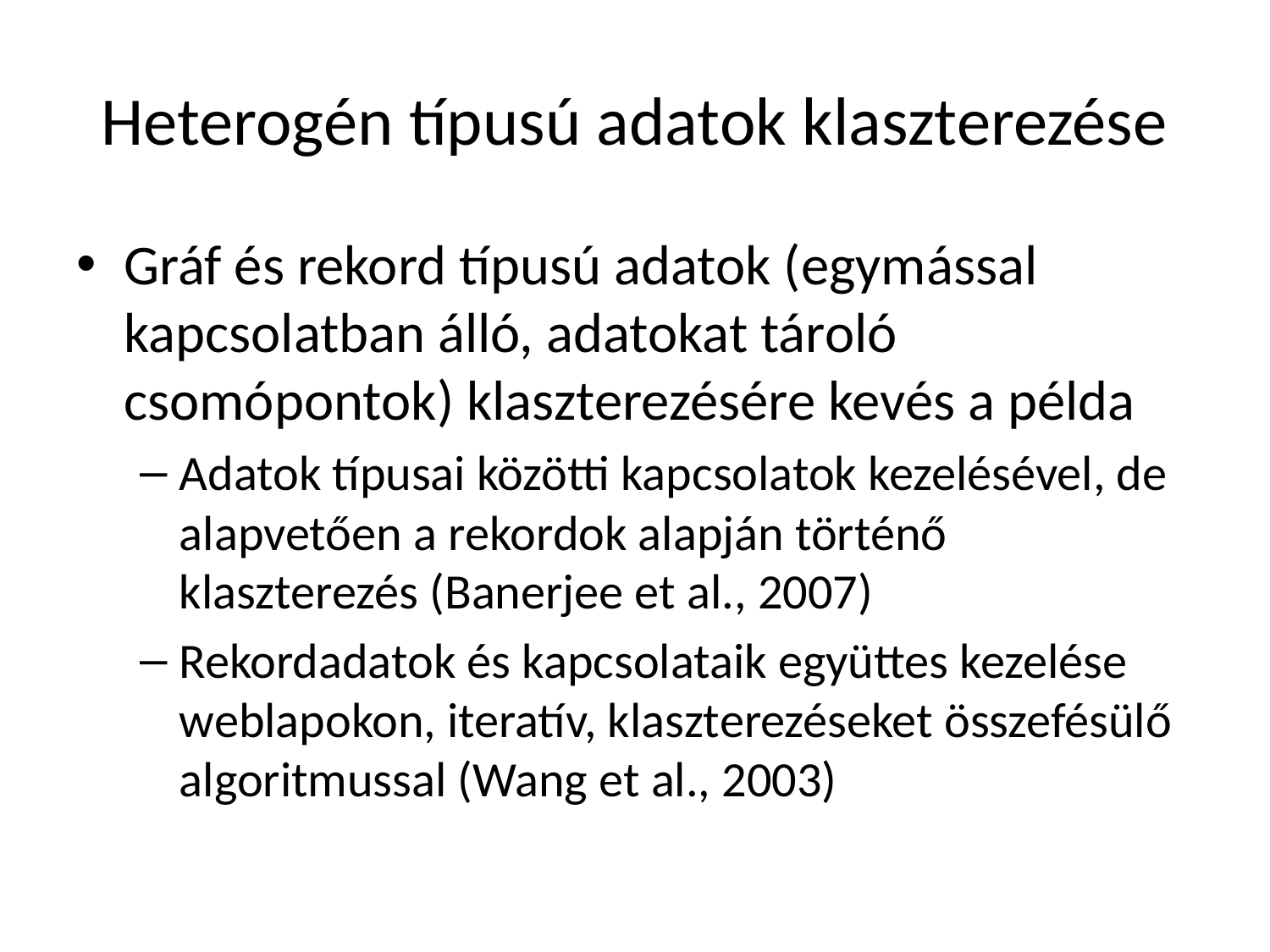

# Heterogén típusú adatok klaszterezése
Gráf és rekord típusú adatok (egymással kapcsolatban álló, adatokat tároló csomópontok) klaszterezésére kevés a példa
Adatok típusai közötti kapcsolatok kezelésével, de alapvetően a rekordok alapján történő klaszterezés (Banerjee et al., 2007)
Rekordadatok és kapcsolataik együttes kezelése weblapokon, iteratív, klaszterezéseket összefésülő algoritmussal (Wang et al., 2003)